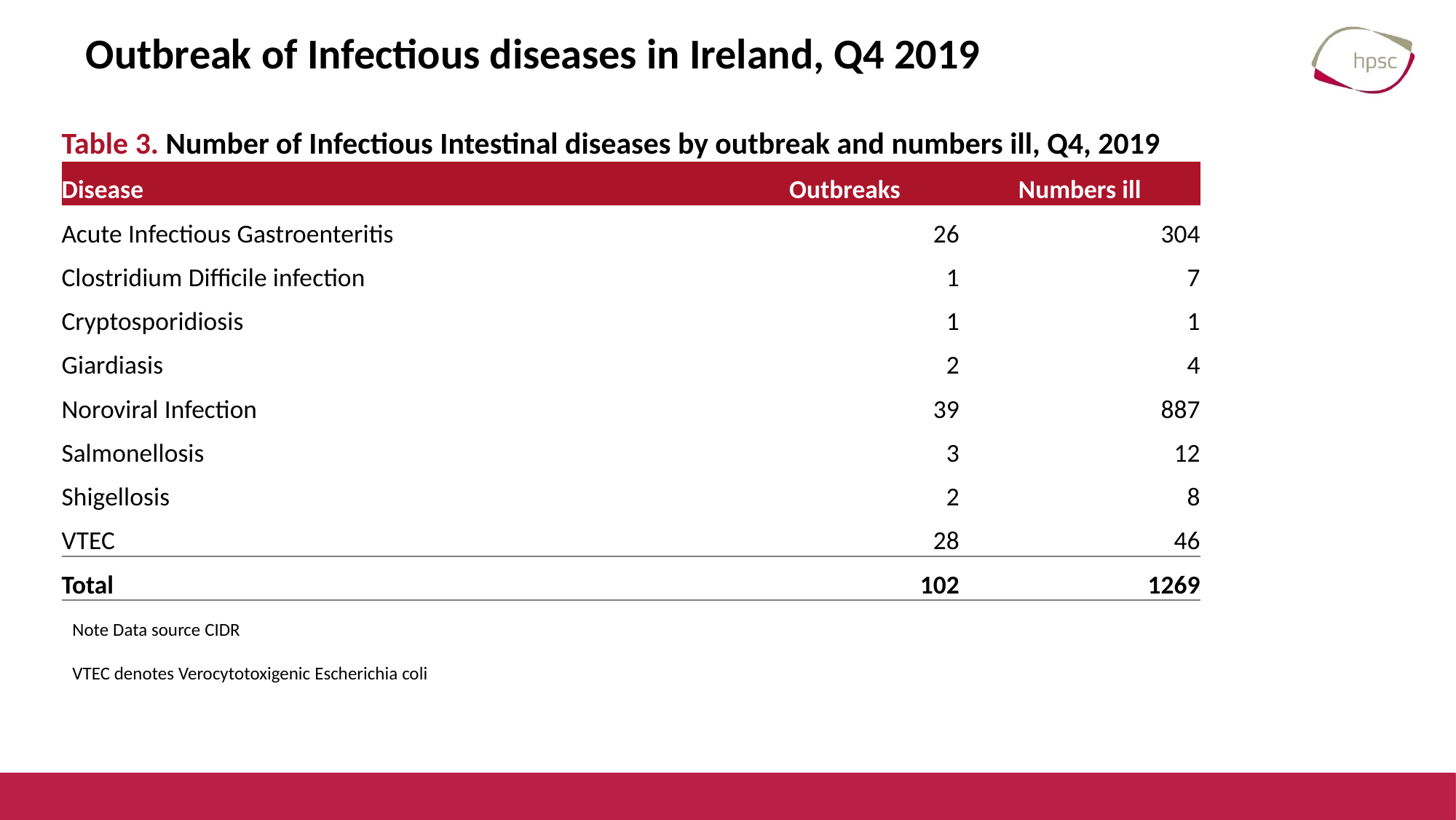

# Outbreak of Infectious diseases in Ireland, Q4 2019
| Table 3. Number of Infectious Intestinal diseases by outbreak and numbers ill, Q4, 2019 |  |  |  |
| --- | --- | --- | --- |
| Disease | Outbreaks | Numbers ill |  |
| Acute Infectious Gastroenteritis | 26 | 304 |  |
| Clostridium Difficile infection | 1 | 7 |  |
| Cryptosporidiosis | 1 | 1 |  |
| Giardiasis | 2 | 4 |  |
| Noroviral Infection | 39 | 887 |  |
| Salmonellosis | 3 | 12 |  |
| Shigellosis | 2 | 8 |  |
| VTEC | 28 | 46 |  |
| Total | 102 | 1269 |  |
Note Data source CIDR

VTEC denotes Verocytotoxigenic Escherichia coli